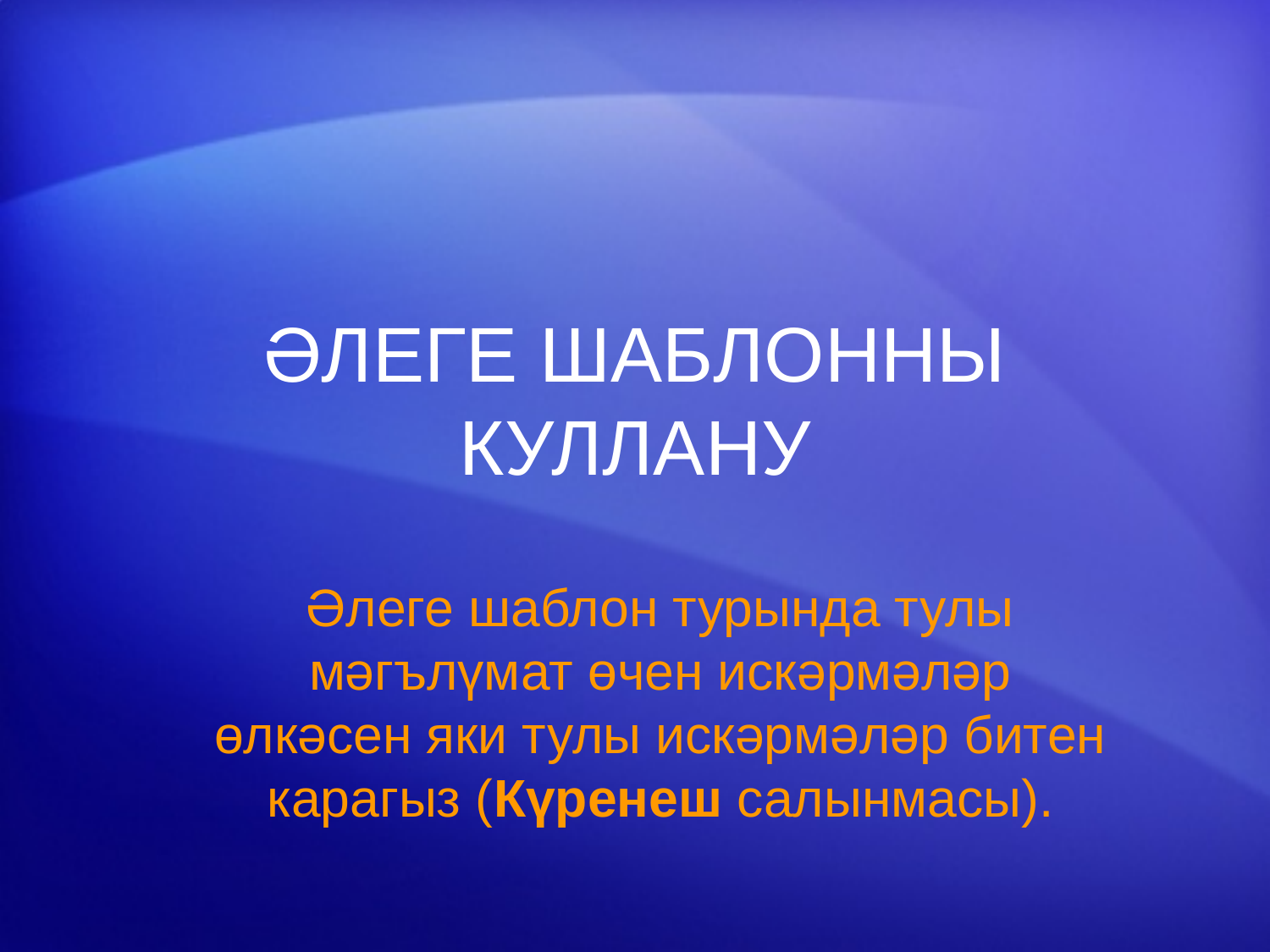

# ӘЛЕГЕ ШАБЛОННЫ КУЛЛАНУ
Әлеге шаблон турында тулы мәгълүмат өчен искәрмәләр өлкәсен яки тулы искәрмәләр битен карагыз (Күренеш салынмасы).